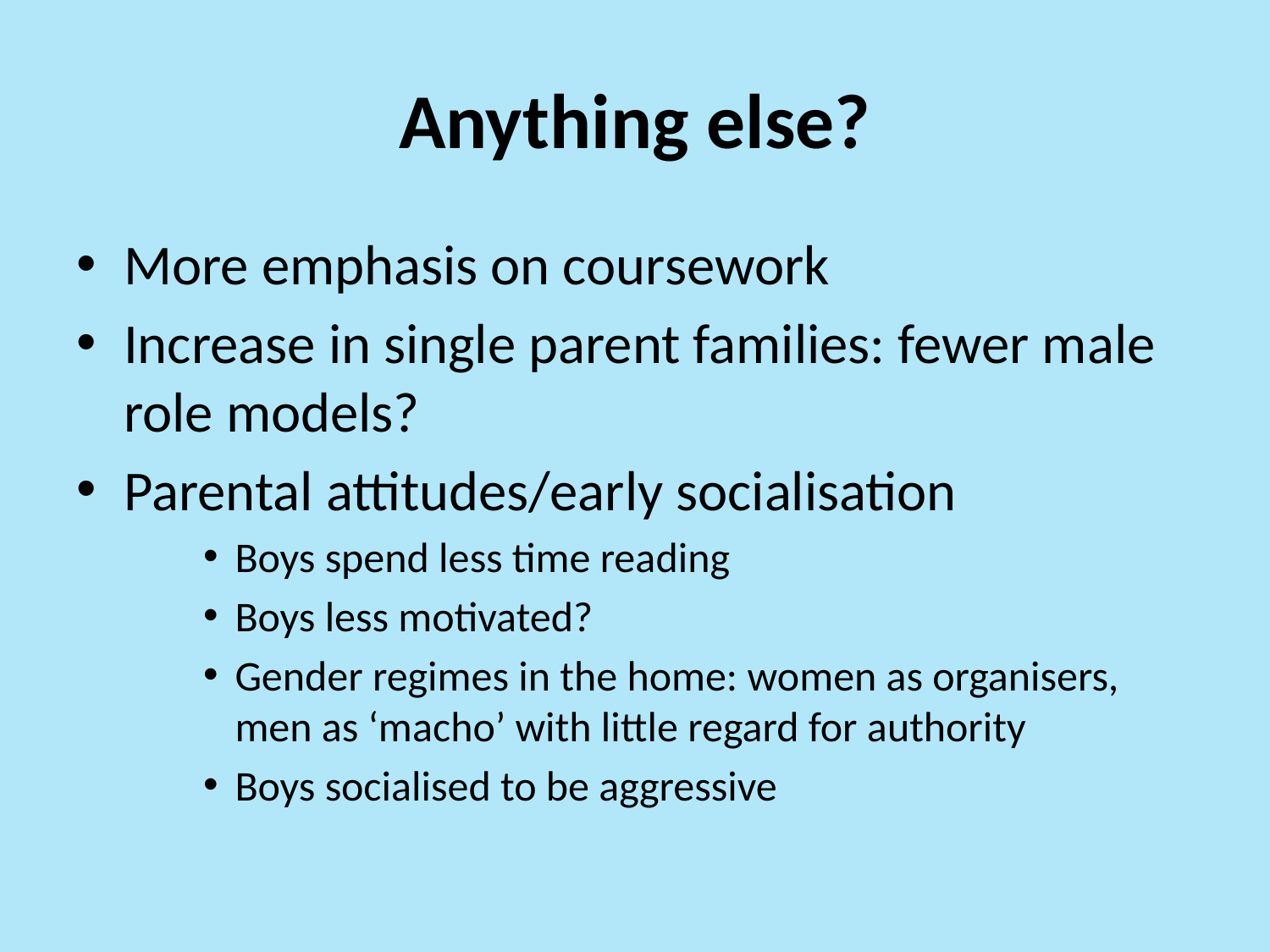

# Anything else?
More emphasis on coursework
Increase in single parent families: fewer male role models?
Parental attitudes/early socialisation
Boys spend less time reading
Boys less motivated?
Gender regimes in the home: women as organisers, men as ‘macho’ with little regard for authority
Boys socialised to be aggressive